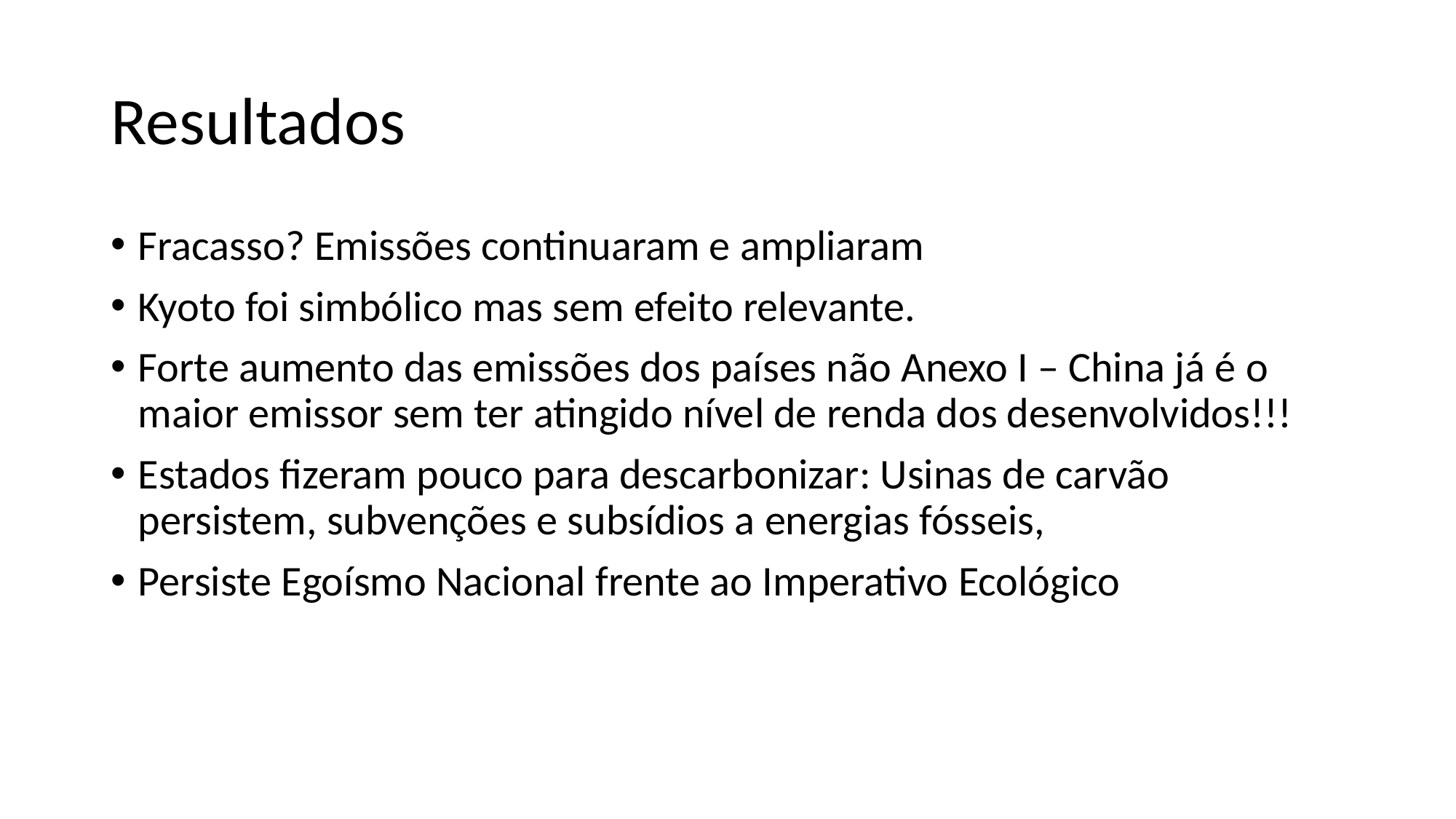

# Resultados
Fracasso? Emissões continuaram e ampliaram
Kyoto foi simbólico mas sem efeito relevante.
Forte aumento das emissões dos países não Anexo I – China já é o maior emissor sem ter atingido nível de renda dos desenvolvidos!!!
Estados fizeram pouco para descarbonizar: Usinas de carvão persistem, subvenções e subsídios a energias fósseis,
Persiste Egoísmo Nacional frente ao Imperativo Ecológico